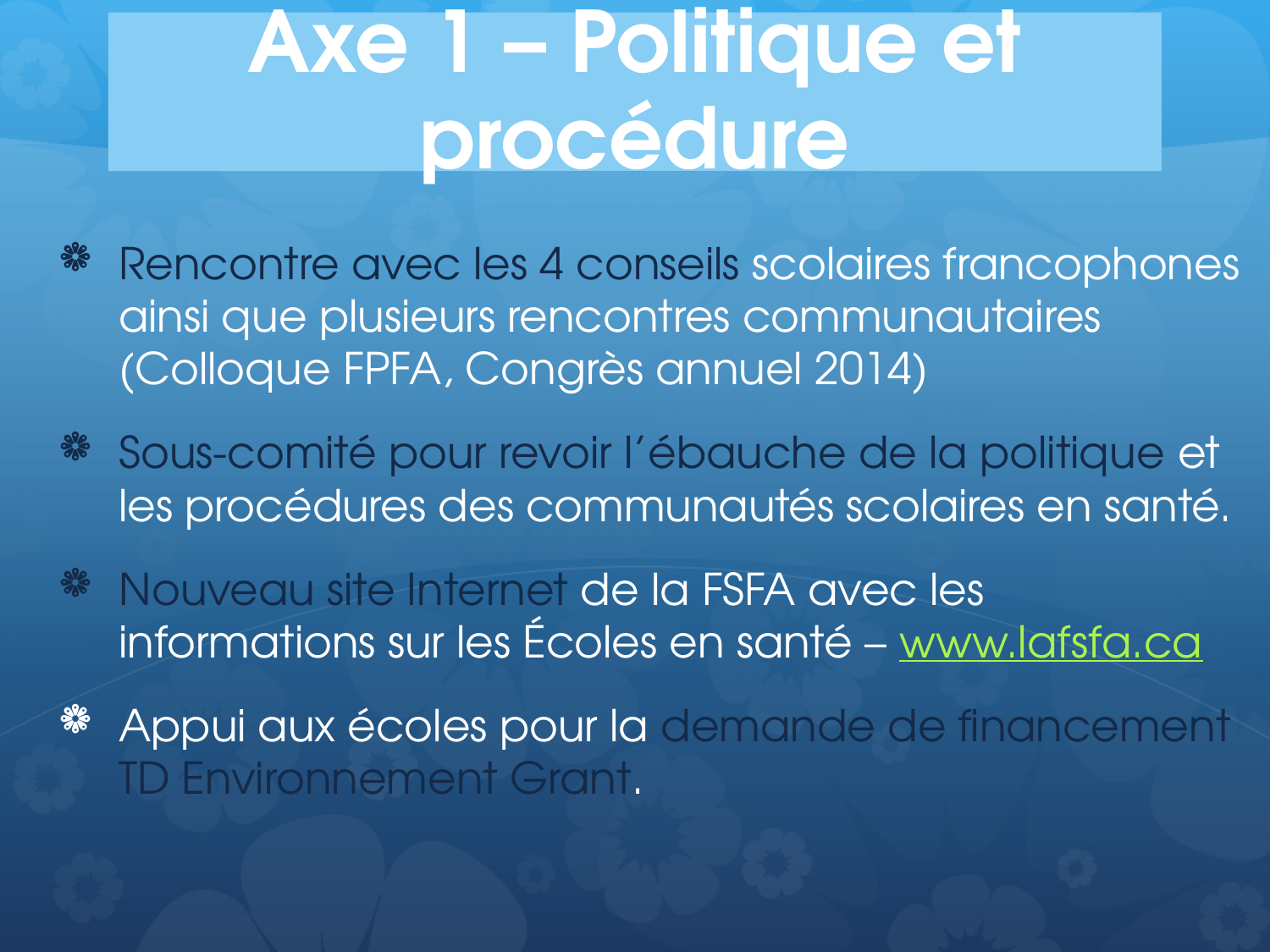

# Axe 1 – Politique et procédure
Rencontre avec les 4 conseils scolaires francophones ainsi que plusieurs rencontres communautaires (Colloque FPFA, Congrès annuel 2014)
Sous-comité pour revoir l’ébauche de la politique et les procédures des communautés scolaires en santé.
Nouveau site Internet de la FSFA avec les informations sur les Écoles en santé – www.lafsfa.ca
Appui aux écoles pour la demande de financement TD Environnement Grant.